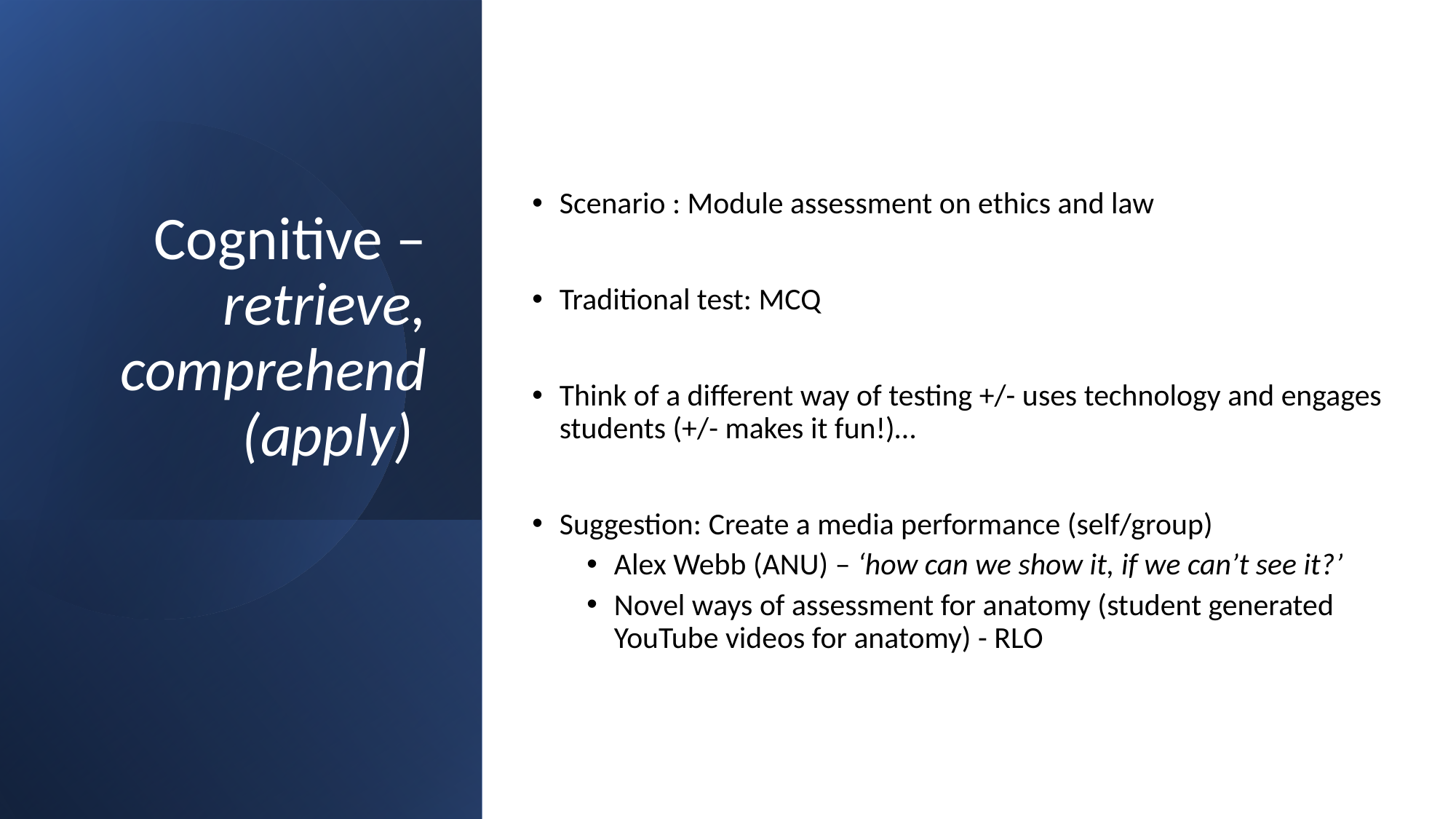

Scenario : Module assessment on ethics and law

Traditional test: MCQ

Think of a different way of testing +/- uses technology and engages students (+/- makes it fun!)…

Suggestion: Create a media performance (self/group)
Alex Webb (ANU) – ‘how can we show it, if we can’t see it?’
Novel ways of assessment for anatomy (student generated YouTube videos for anatomy) - RLO
# Cognitive – retrieve, comprehend (apply)